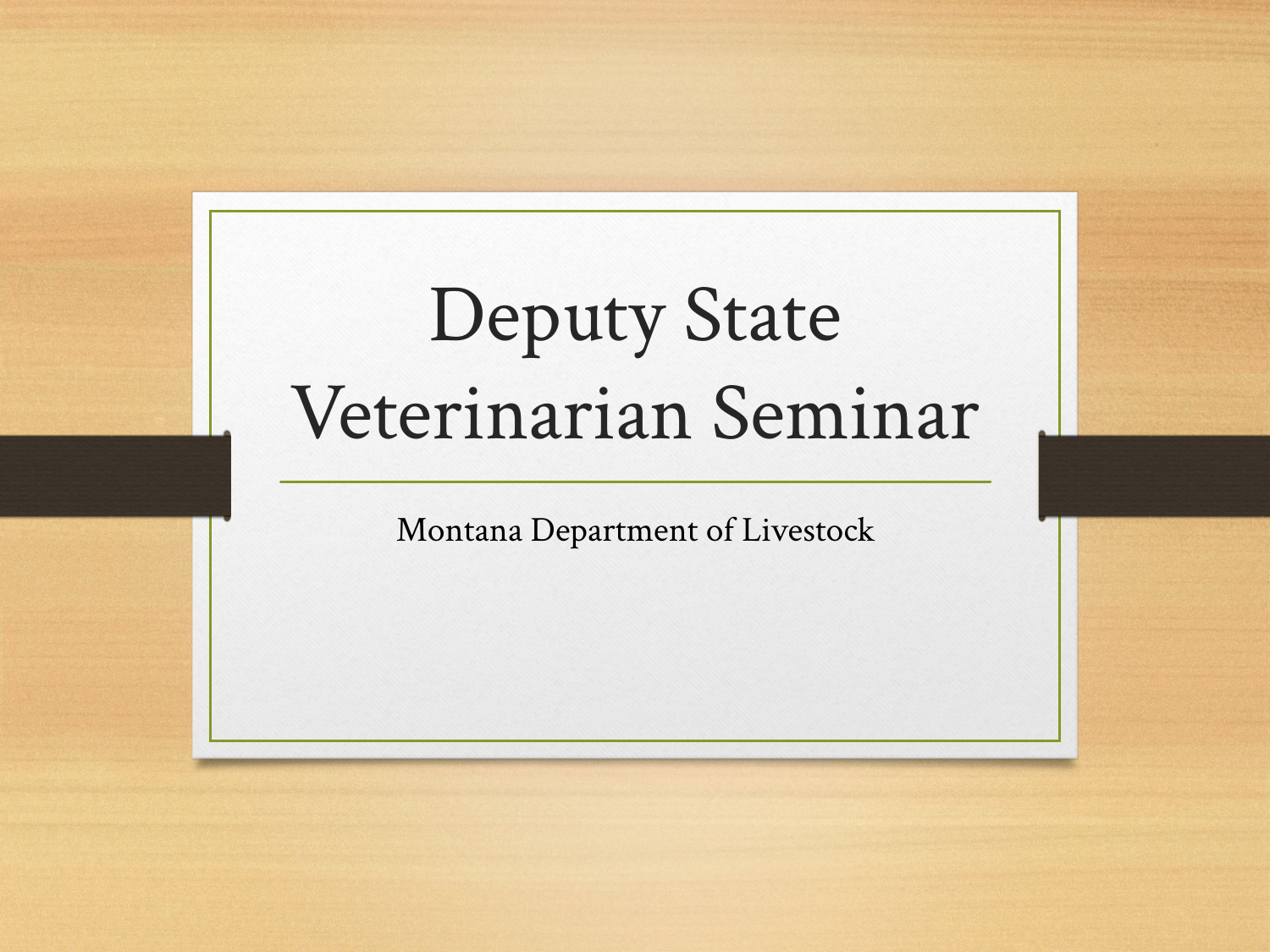

# Deputy State Veterinarian Seminar
Montana Department of Livestock